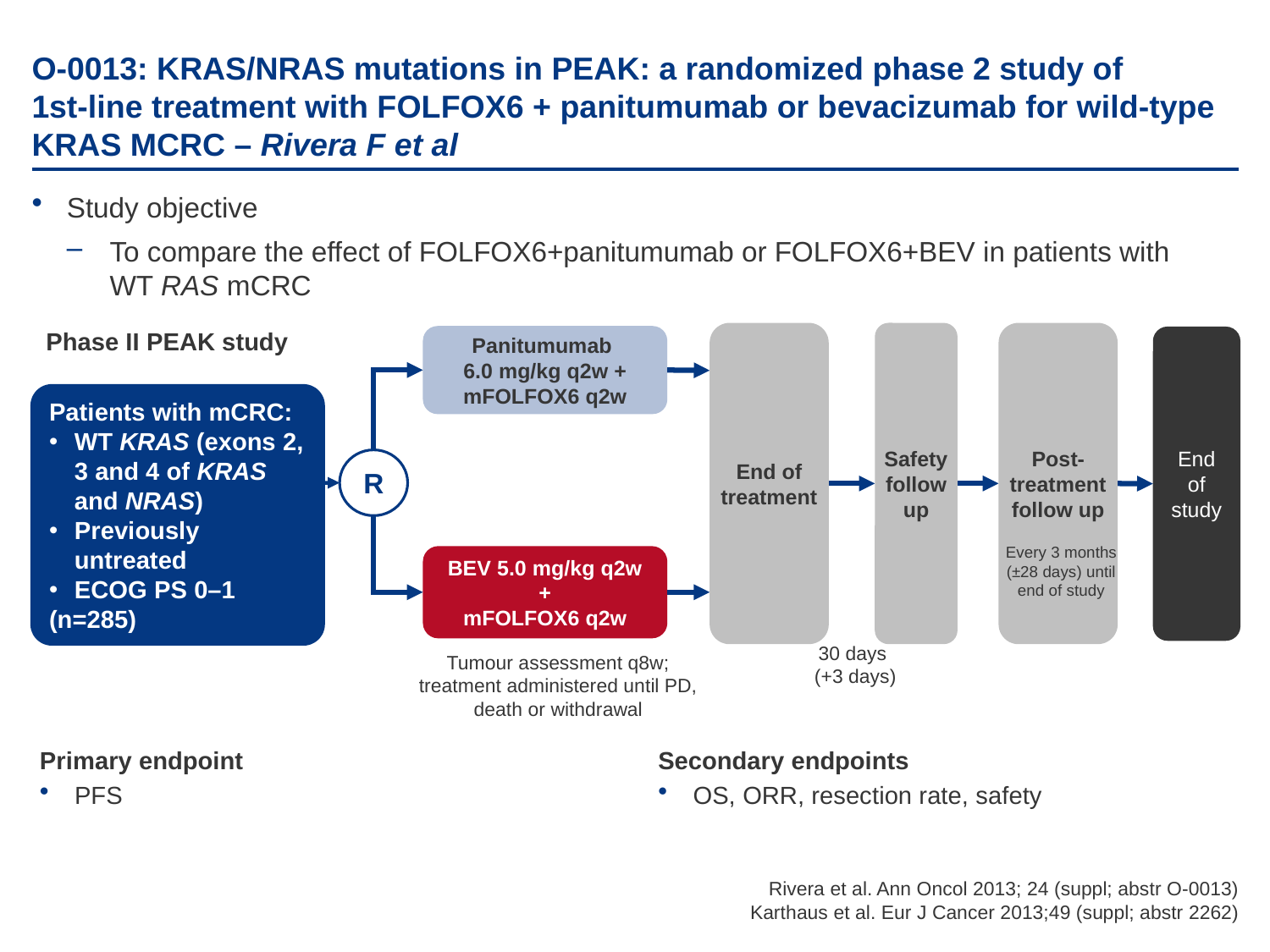

# O-0013: KRAS/NRAS mutations in PEAK: a randomized phase 2 study of 1st-line treatment with FOLFOX6 + panitumumab or bevacizumab for wild-type KRAS MCRC – Rivera F et al
Study objective
To compare the effect of FOLFOX6+panitumumab or FOLFOX6+BEV in patients with
WT RAS mCRC
Phase II PEAK study
End of treatment
Safety follow up
Post-treatment follow up
Panitumumab
6.0 mg/kg q2w +
mFOLFOX6 q2w
End of study
Patients with mCRC:
WT KRAS (exons 2, 3 and 4 of KRAS and NRAS)
Previously untreated
ECOG PS 0–1
(n=285)
R
Every 3 months (±28 days) until end of study
BEV 5.0 mg/kg q2w +
mFOLFOX6 q2w
30 days
(+3 days)
Tumour assessment q8w; treatment administered until PD, death or withdrawal
Primary endpoint
PFS

Secondary endpoints
OS, ORR, resection rate, safety
Rivera et al. Ann Oncol 2013; 24 (suppl; abstr O-0013)
Karthaus et al. Eur J Cancer 2013;49 (suppl; abstr 2262)